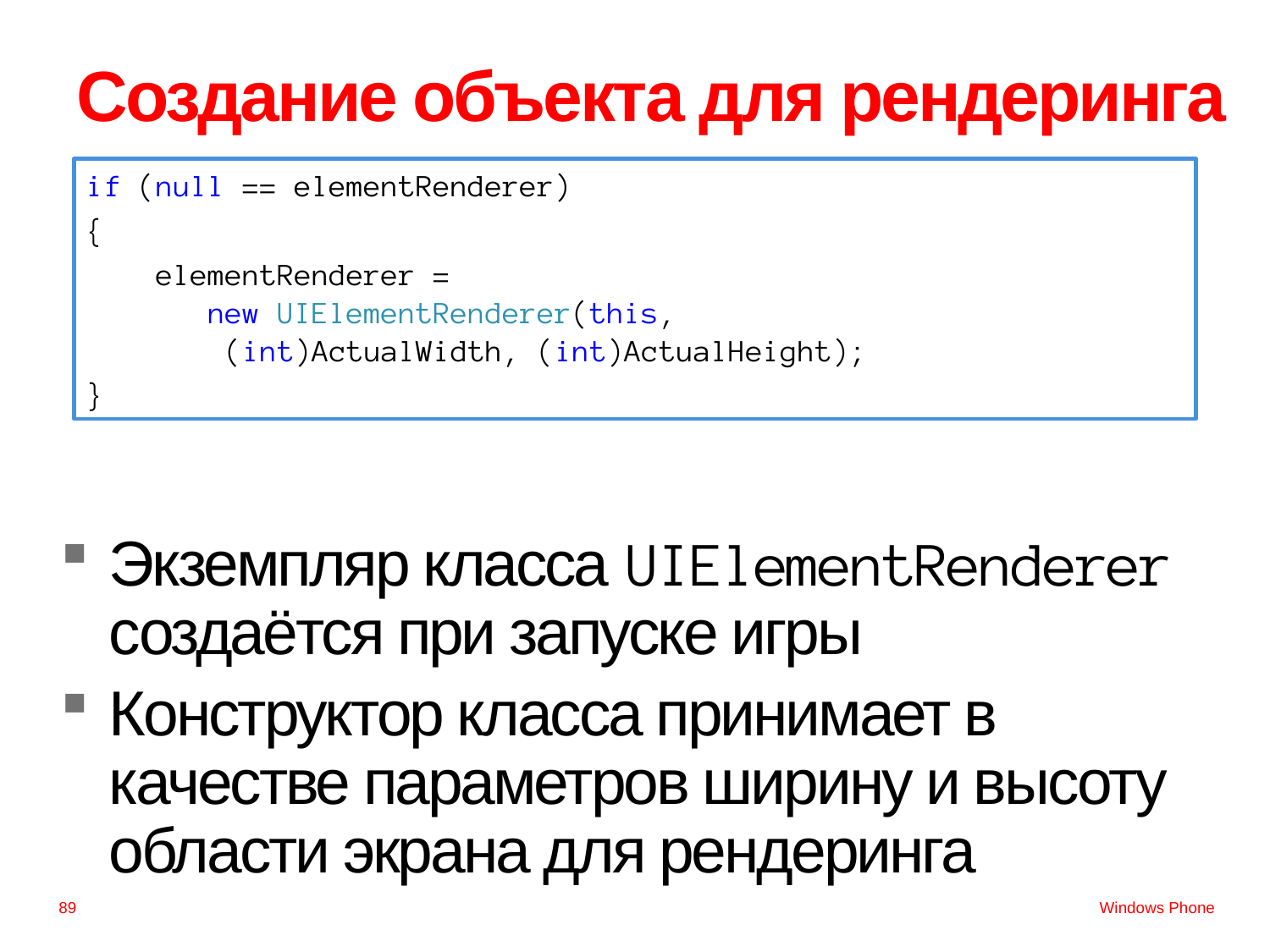

# Создание объекта для рендеринга
if (null == elementRenderer)
{
    elementRenderer =
       new UIElementRenderer(this,
        (int)ActualWidth, (int)ActualHeight);
}
Экземпляр класса UIElementRenderer создаётся при запуске игры
Конструктор класса принимает в качестве параметров ширину и высоту области экрана для рендеринга
89